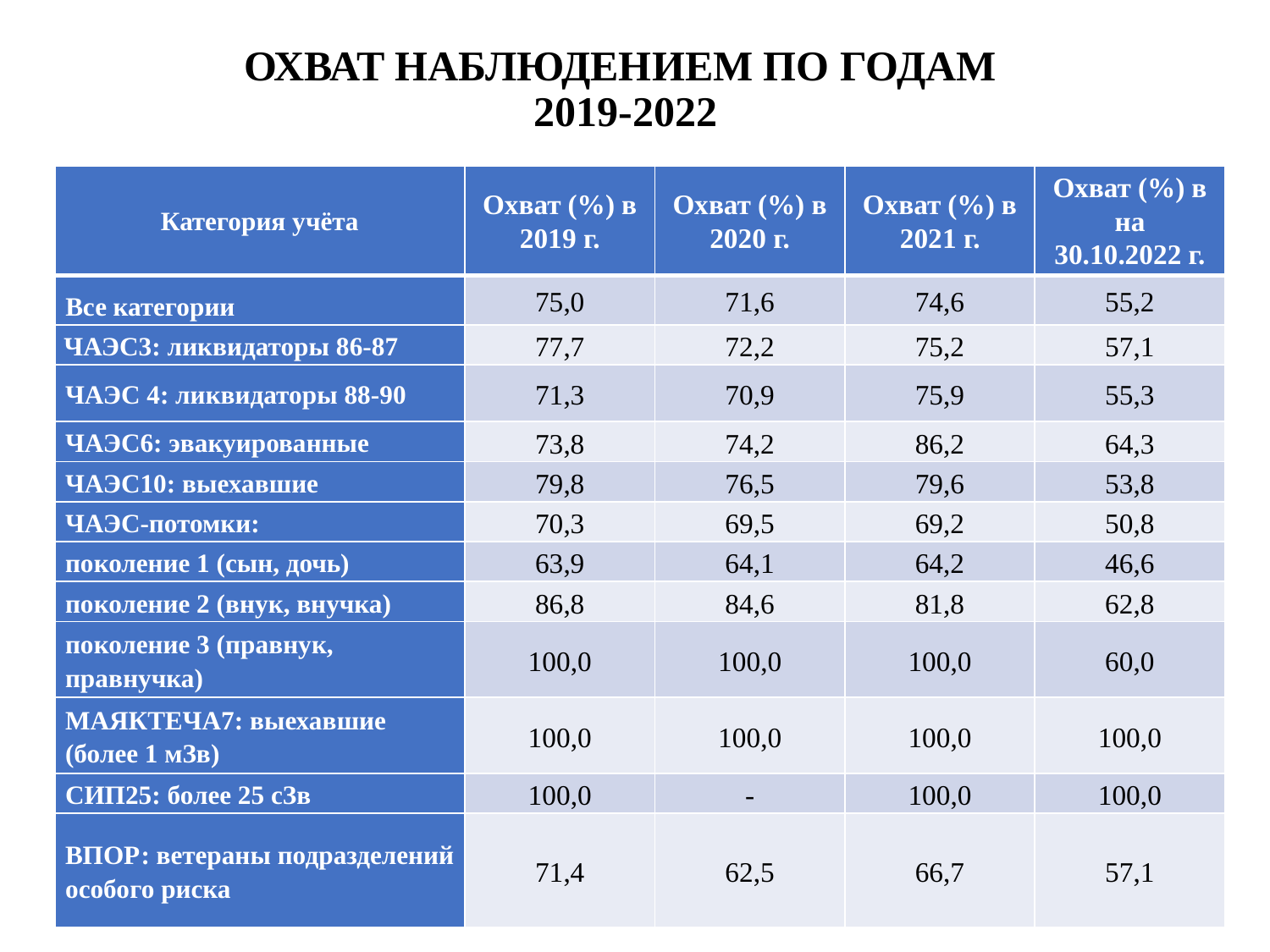

# ОХВАТ НАБЛЮДЕНИЕМ ПО ГОДАМ 2019-2022
| Категория учёта | Охват (%) в 2019 г. | Охват (%) в 2020 г. | Охват (%) в 2021 г. | Охват (%) в на 30.10.2022 г. |
| --- | --- | --- | --- | --- |
| Все категории | 75,0 | 71,6 | 74,6 | 55,2 |
| ЧАЭС3: ликвидаторы 86-87 | 77,7 | 72,2 | 75,2 | 57,1 |
| ЧАЭС 4: ликвидаторы 88-90 | 71,3 | 70,9 | 75,9 | 55,3 |
| ЧАЭС6: эвакуированные | 73,8 | 74,2 | 86,2 | 64,3 |
| ЧАЭС10: выехавшие | 79,8 | 76,5 | 79,6 | 53,8 |
| ЧАЭС-потомки: | 70,3 | 69,5 | 69,2 | 50,8 |
| поколение 1 (сын, дочь) | 63,9 | 64,1 | 64,2 | 46,6 |
| поколение 2 (внук, внучка) | 86,8 | 84,6 | 81,8 | 62,8 |
| поколение 3 (правнук, правнучка) | 100,0 | 100,0 | 100,0 | 60,0 |
| МАЯКТЕЧА7: выехавшие (более 1 мЗв) | 100,0 | 100,0 | 100,0 | 100,0 |
| СИП25: более 25 сЗв | 100,0 | - | 100,0 | 100,0 |
| ВПОР: ветераны подразделений особого риска | 71,4 | 62,5 | 66,7 | 57,1 |